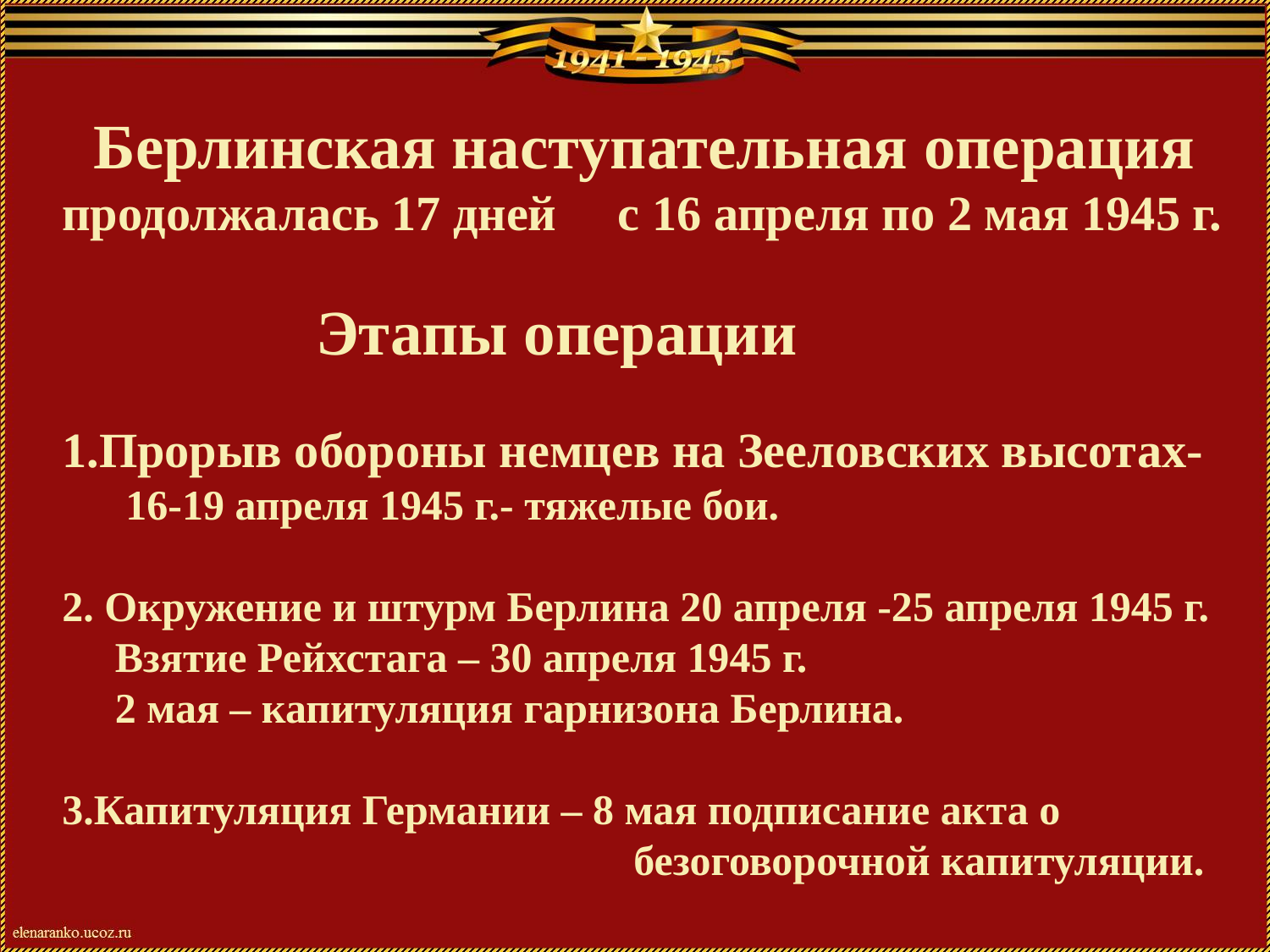

Берлинская наступательная операция продолжалась 17 дней     с 16 апреля по 2 мая 1945 г.

		Этапы операции

1.Прорыв обороны немцев на Зееловских высотах-
      16-19 апреля 1945 г.- тяжелые бои.

2. Окружение и штурм Берлина 20 апреля -25 апреля 1945 г.
     Взятие Рейхстага – 30 апреля 1945 г.
     2 мая – капитуляция гарнизона Берлина.

3.Капитуляция Германии – 8 мая подписание акта о
                                                      безоговорочной капитуляции.